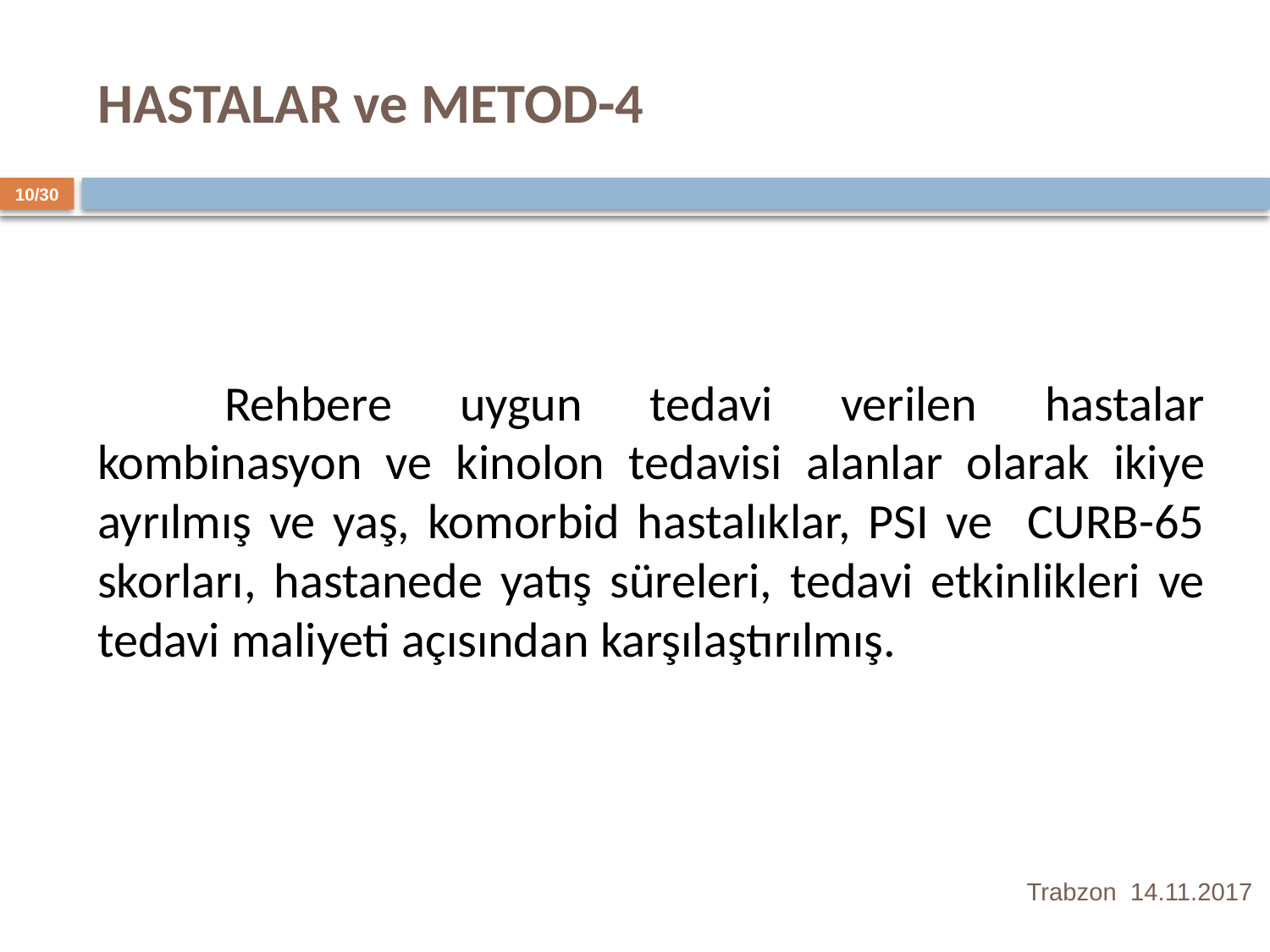

# HASTALAR ve METOD-4
10/30

	Rehbere uygun tedavi verilen hastalar kombinasyon ve kinolon tedavisi alanlar olarak ikiye ayrılmış ve yaş, komorbid hastalıklar, PSI ve  CURB-65 skorları, hastanede yatış süreleri, tedavi etkinlikleri ve tedavi maliyeti açısından karşılaştırılmış.
Trabzon  14.11.2017